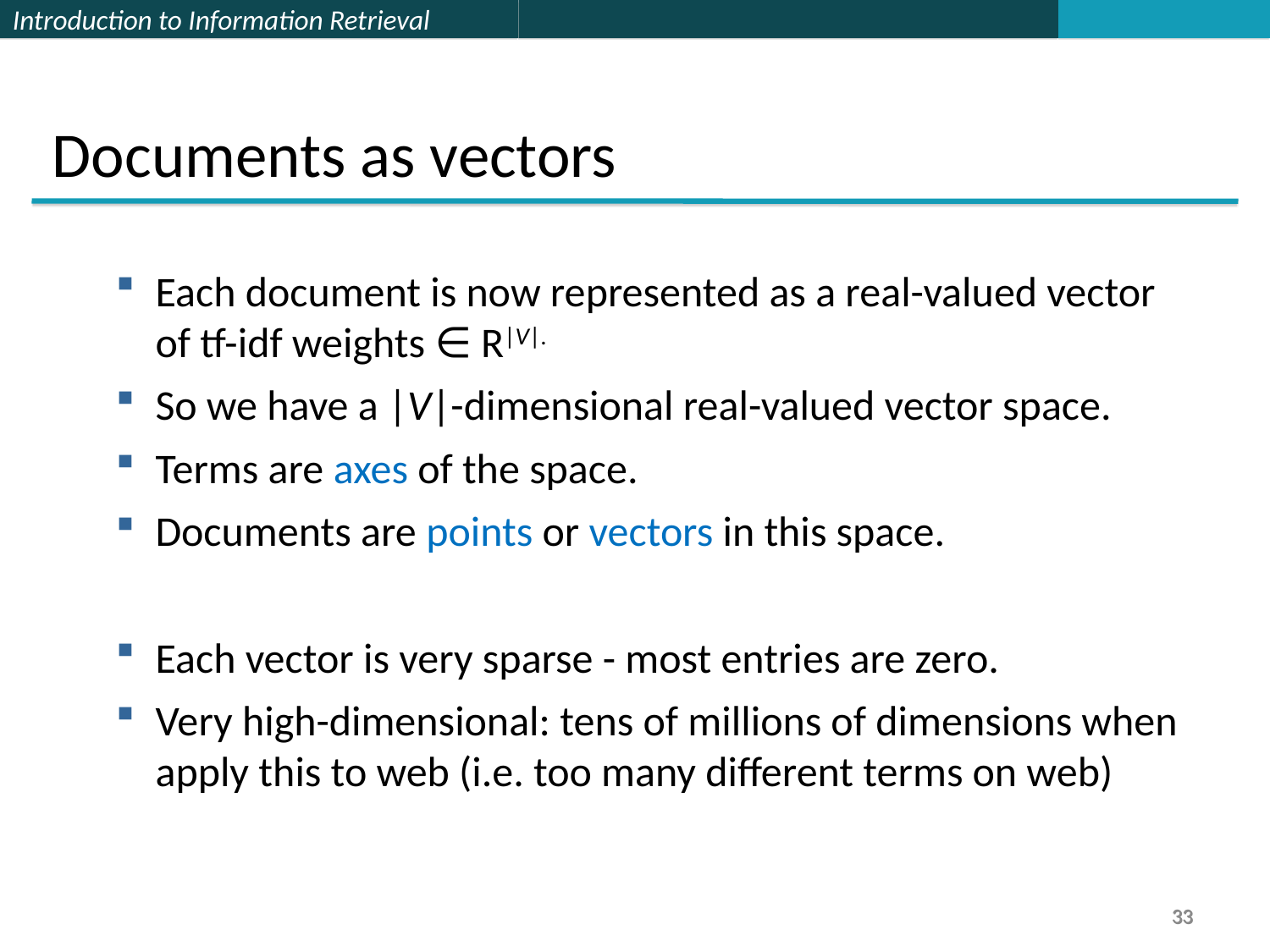

Documents as vectors
Each document is now represented as a real-valued vector of tf-idf weights ∈ R|V|.
So we have a |V|-dimensional real-valued vector space.
Terms are axes of the space.
Documents are points or vectors in this space.

Each vector is very sparse - most entries are zero.
Very high-dimensional: tens of millions of dimensions when apply this to web (i.e. too many different terms on web)
33
33